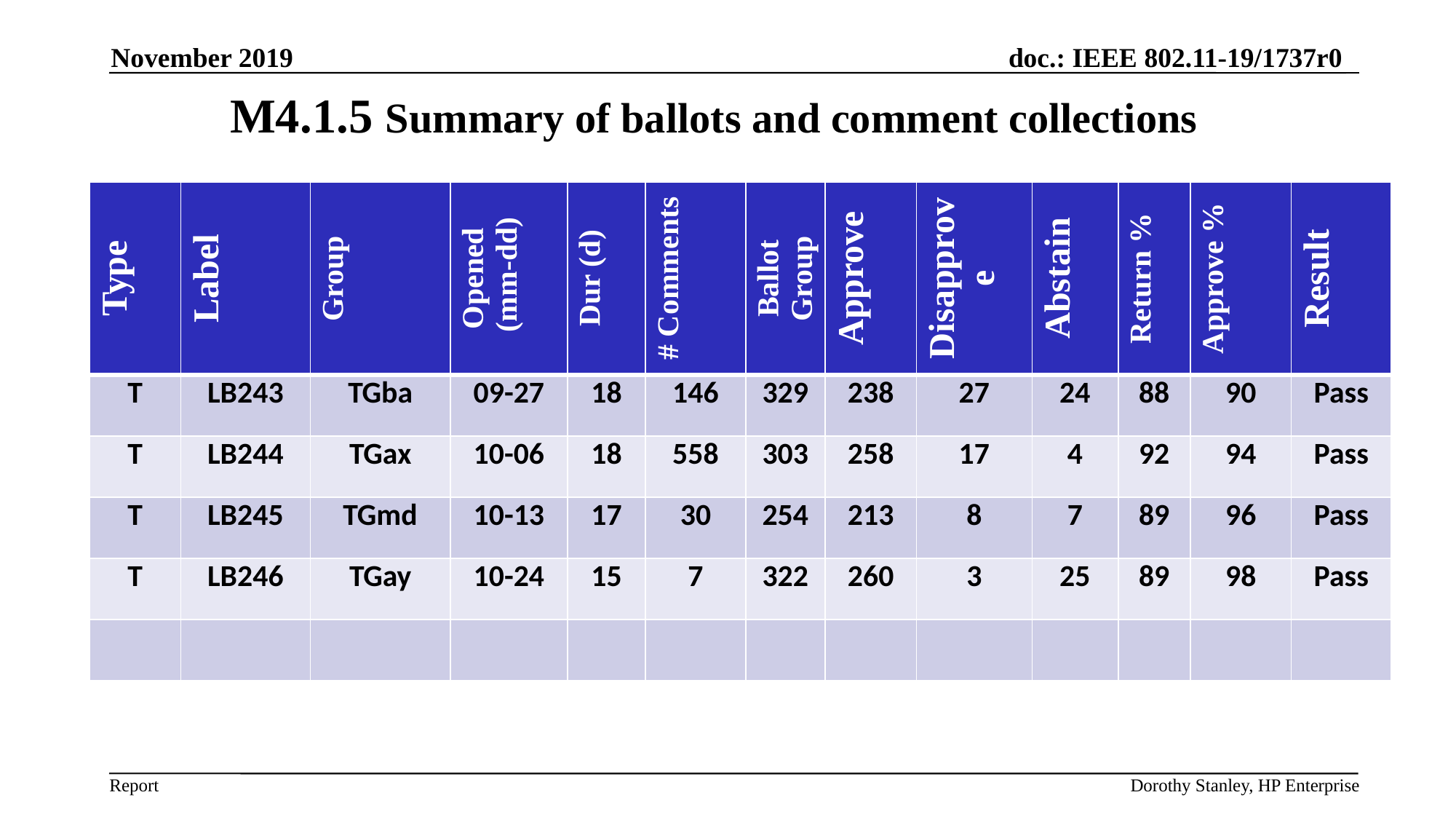

November 2019
# M4.1.5 Summary of ballots and comment collections
| Type | Label | Group | Opened (mm-dd) | Dur (d) | # Comments | Ballot Group | Approve | Disapprove | Abstain | Return % | Approve % | Result |
| --- | --- | --- | --- | --- | --- | --- | --- | --- | --- | --- | --- | --- |
| T | LB243 | TGba | 09-27 | 18 | 146 | 329 | 238 | 27 | 24 | 88 | 90 | Pass |
| T | LB244 | TGax | 10-06 | 18 | 558 | 303 | 258 | 17 | 4 | 92 | 94 | Pass |
| T | LB245 | TGmd | 10-13 | 17 | 30 | 254 | 213 | 8 | 7 | 89 | 96 | Pass |
| T | LB246 | TGay | 10-24 | 15 | 7 | 322 | 260 | 3 | 25 | 89 | 98 | Pass |
|  |  |  |  |  |  |  |  |  |  |  |  |  |
Dorothy Stanley, HP Enterprise